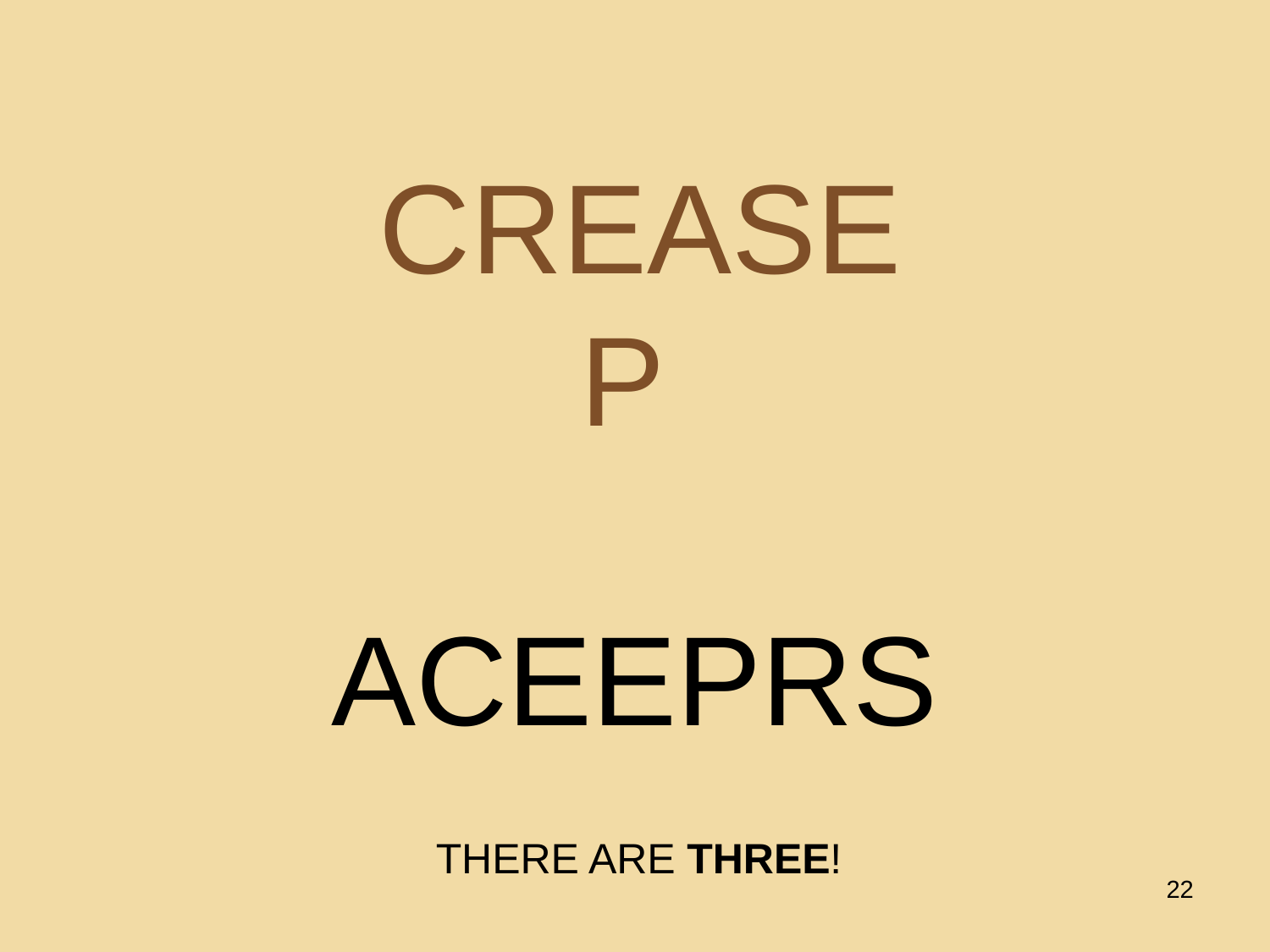

# CREASE P
ACEEPRS
THERE ARE THREE!
22